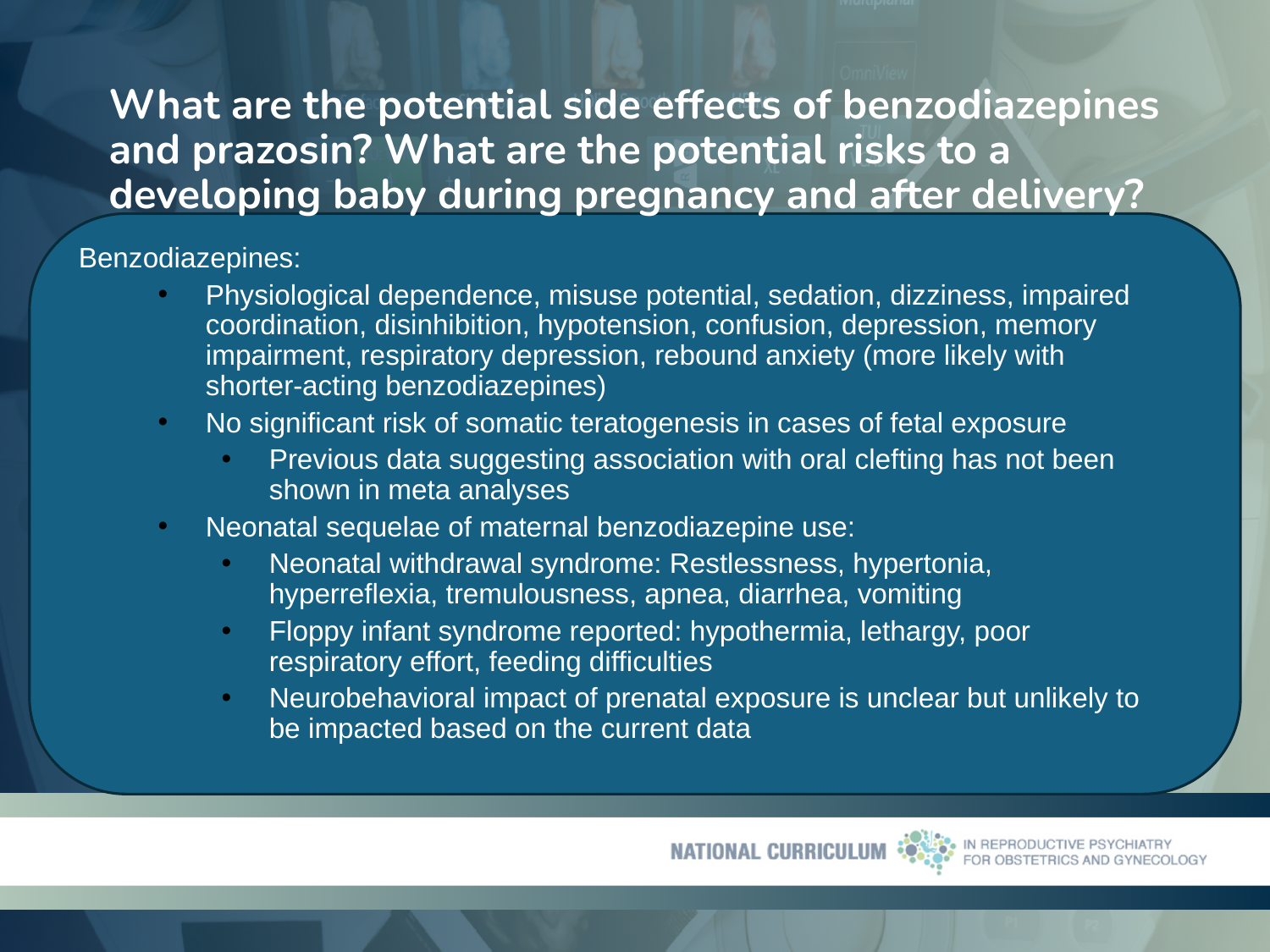

# What are the potential side effects of benzodiazepines and prazosin? What are the potential risks to a developing baby during pregnancy and after delivery?

Benzodiazepines:
Physiological dependence, misuse potential, sedation, dizziness, impaired coordination, disinhibition, hypotension, confusion, depression, memory impairment, respiratory depression, rebound anxiety (more likely with shorter-acting benzodiazepines)
No significant risk of somatic teratogenesis in cases of fetal exposure
Previous data suggesting association with oral clefting has not been shown in meta analyses
Neonatal sequelae of maternal benzodiazepine use:
Neonatal withdrawal syndrome: Restlessness, hypertonia, hyperreflexia, tremulousness, apnea, diarrhea, vomiting
Floppy infant syndrome reported: hypothermia, lethargy, poor respiratory effort, feeding difficulties
Neurobehavioral impact of prenatal exposure is unclear but unlikely to be impacted based on the current data